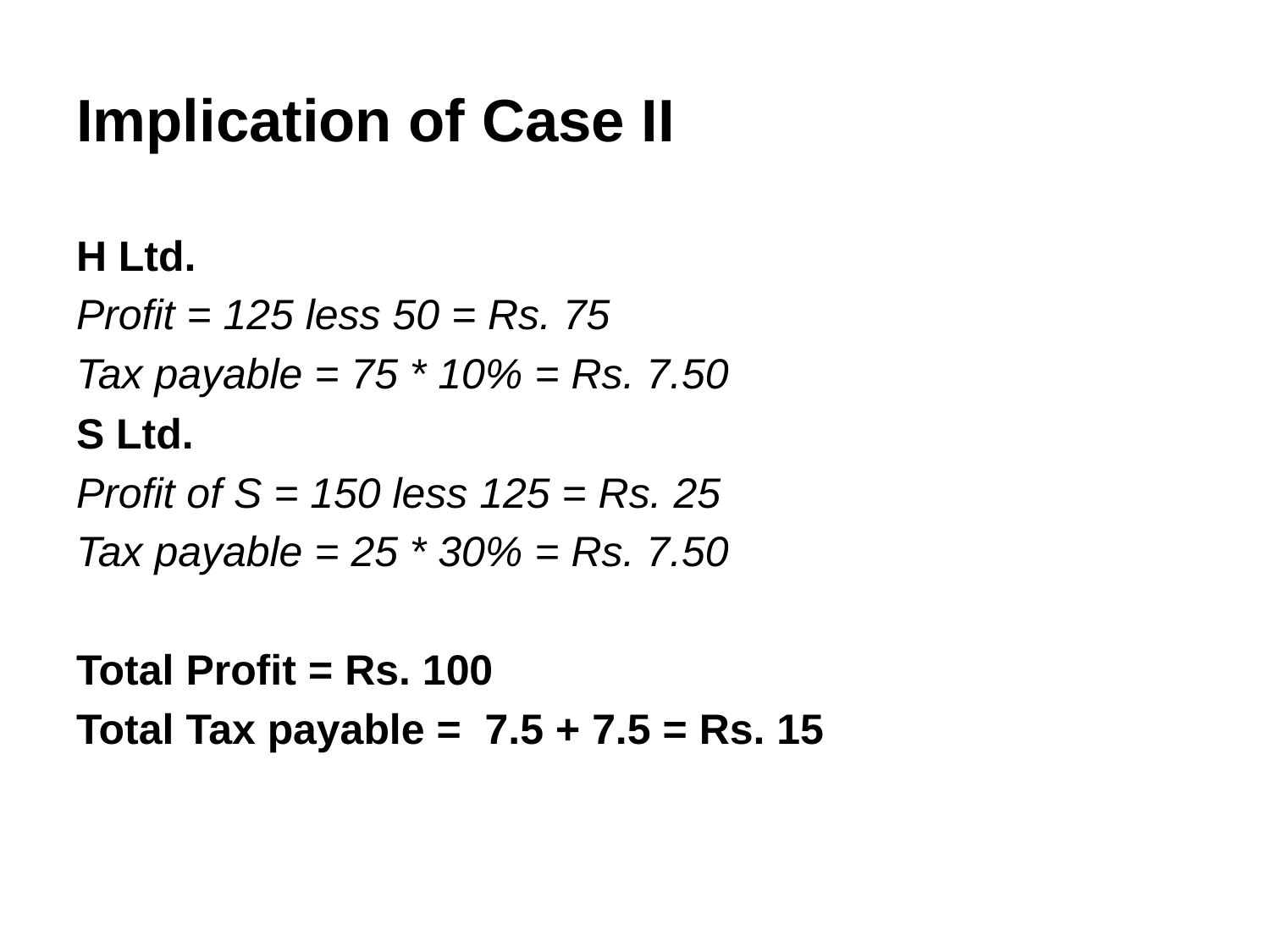

Implication of Case II
H Ltd.
Profit = 125 less 50 = Rs. 75
Tax payable = 75 * 10% = Rs. 7.50
S Ltd.
Profit of S = 150 less 125 = Rs. 25
Tax payable = 25 * 30% = Rs. 7.50

Total Profit = Rs. 100
Total Tax payable =  7.5 + 7.5 = Rs. 15

8